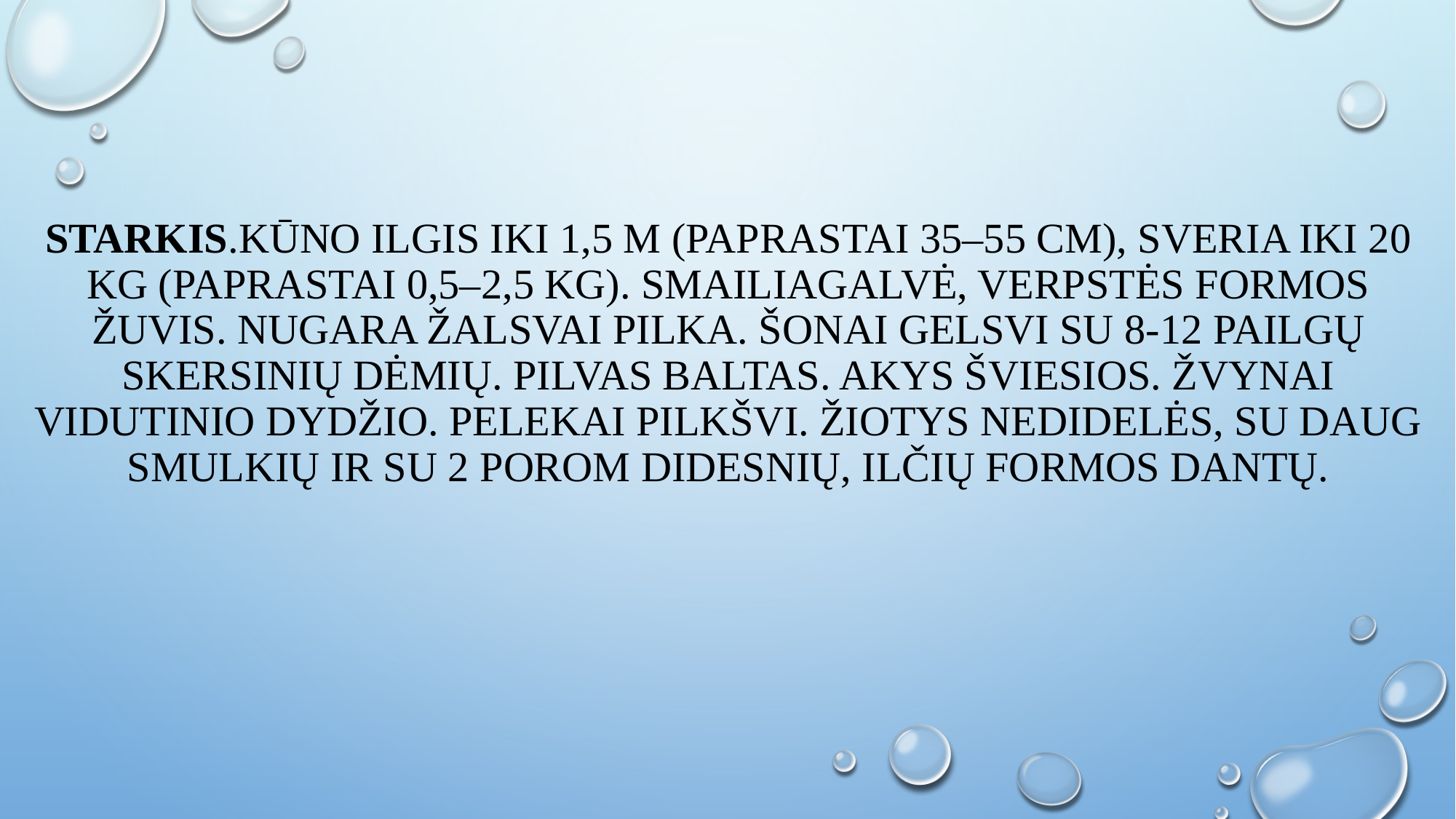

# Starkis.Kūno ilgis iki 1,5 m (paprastai 35–55 cm), sveria iki 20 kg (paprastai 0,5–2,5 kg). Smailiagalvė, verpstės formos žuvis. Nugara žalsvai pilka. Šonai gelsvi su 8-12 pailgų skersinių dėmių. Pilvas baltas. Akys šviesios. Žvynai vidutinio dydžio. Pelekai pilkšvi. Žiotys nedidelės, su daug smulkių ir su 2 porom didesnių, ilčių formos dantų.